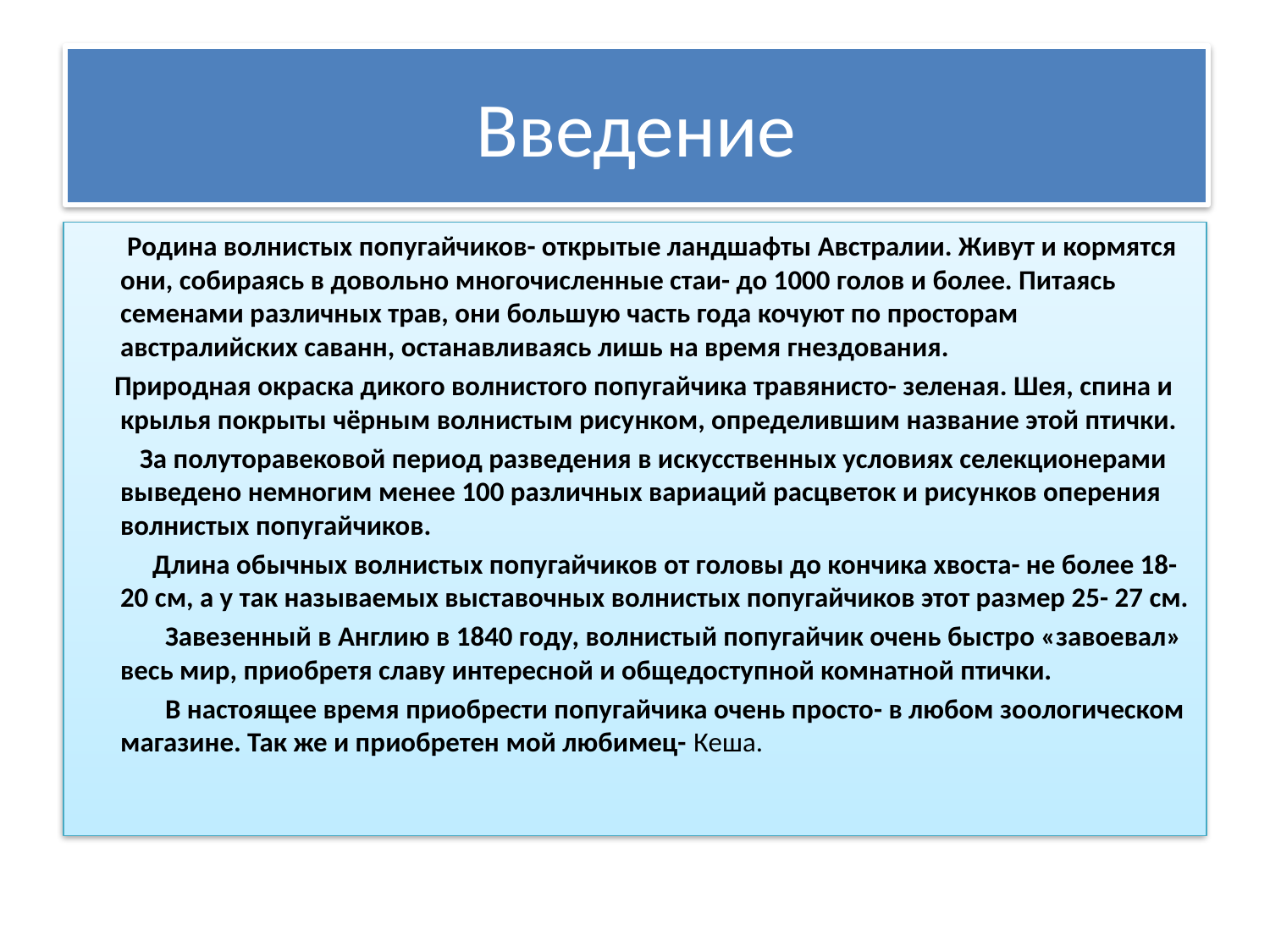

# Введение
        Родина волнистых попугайчиков- открытые ландшафты Австралии. Живут и кормятся они, собираясь в довольно многочисленные стаи- до 1000 голов и более. Питаясь семенами различных трав, они большую часть года кочуют по просторам австралийских саванн, останавливаясь лишь на время гнездования.
      Природная окраска дикого волнистого попугайчика травянисто- зеленая. Шея, спина и крылья покрыты чёрным волнистым рисунком, определившим название этой птички.
          За полуторавековой период разведения в искусственных условиях селекционерами выведено немногим менее 100 различных вариаций расцветок и рисунков оперения волнистых попугайчиков.
            Длина обычных волнистых попугайчиков от головы до кончика хвоста- не более 18- 20 см, а у так называемых выставочных волнистых попугайчиков этот размер 25- 27 см.
              Завезенный в Англию в 1840 году, волнистый попугайчик очень быстро «завоевал» весь мир, приобретя славу интересной и общедоступной комнатной птички.
              В настоящее время приобрести попугайчика очень просто- в любом зоологическом магазине. Так же и приобретен мой любимец- Кеша.